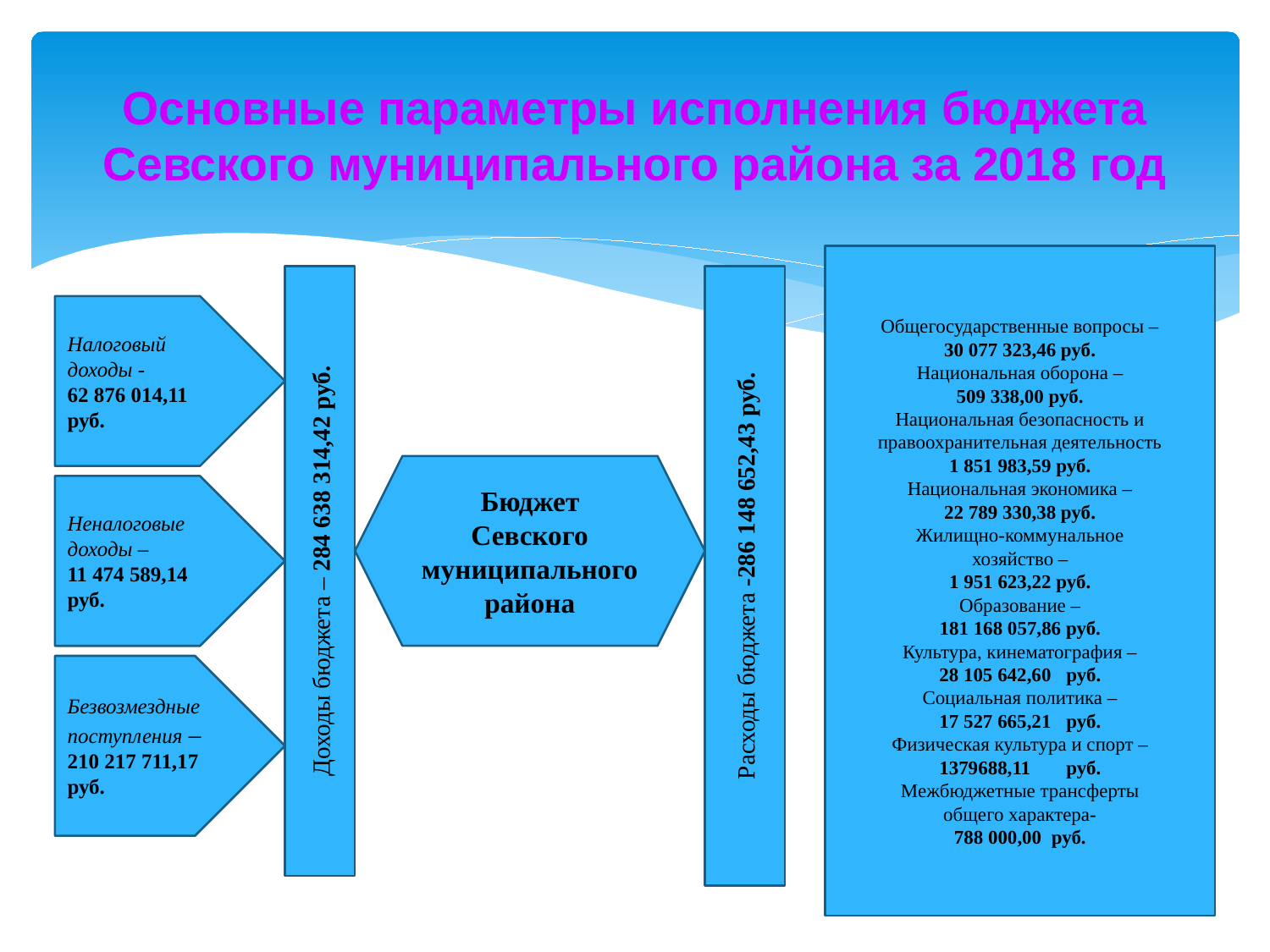

# Основные параметры исполнения бюджета Севского муниципального района за 2018 год
Общегосударственные вопросы –
30 077 323,46 руб.
Национальная оборона –
509 338,00 руб.
Национальная безопасность и
правоохранительная деятельность
1 851 983,59 руб.
Национальная экономика –
22 789 330,38 руб.
Жилищно-коммунальное
хозяйство –
1 951 623,22 руб.
Образование –
181 168 057,86 руб.
Культура, кинематография –
28 105 642,60	руб.
Социальная политика –
17 527 665,21	руб.
Физическая культура и спорт –
1379688,11	руб.
Межбюджетные трансферты
общего характера-
788 000,00  руб.
Доходы бюджета – 284 638 314,42 руб.
Расходы бюджета -286 148 652,43 руб.
Налоговый
доходы -
62 876 014,11 руб.
Бюджет
Севского
муниципального
района
Неналоговые
доходы –
11 474 589,14 руб.
Безвозмездные
поступления –
210 217 711,17 руб.